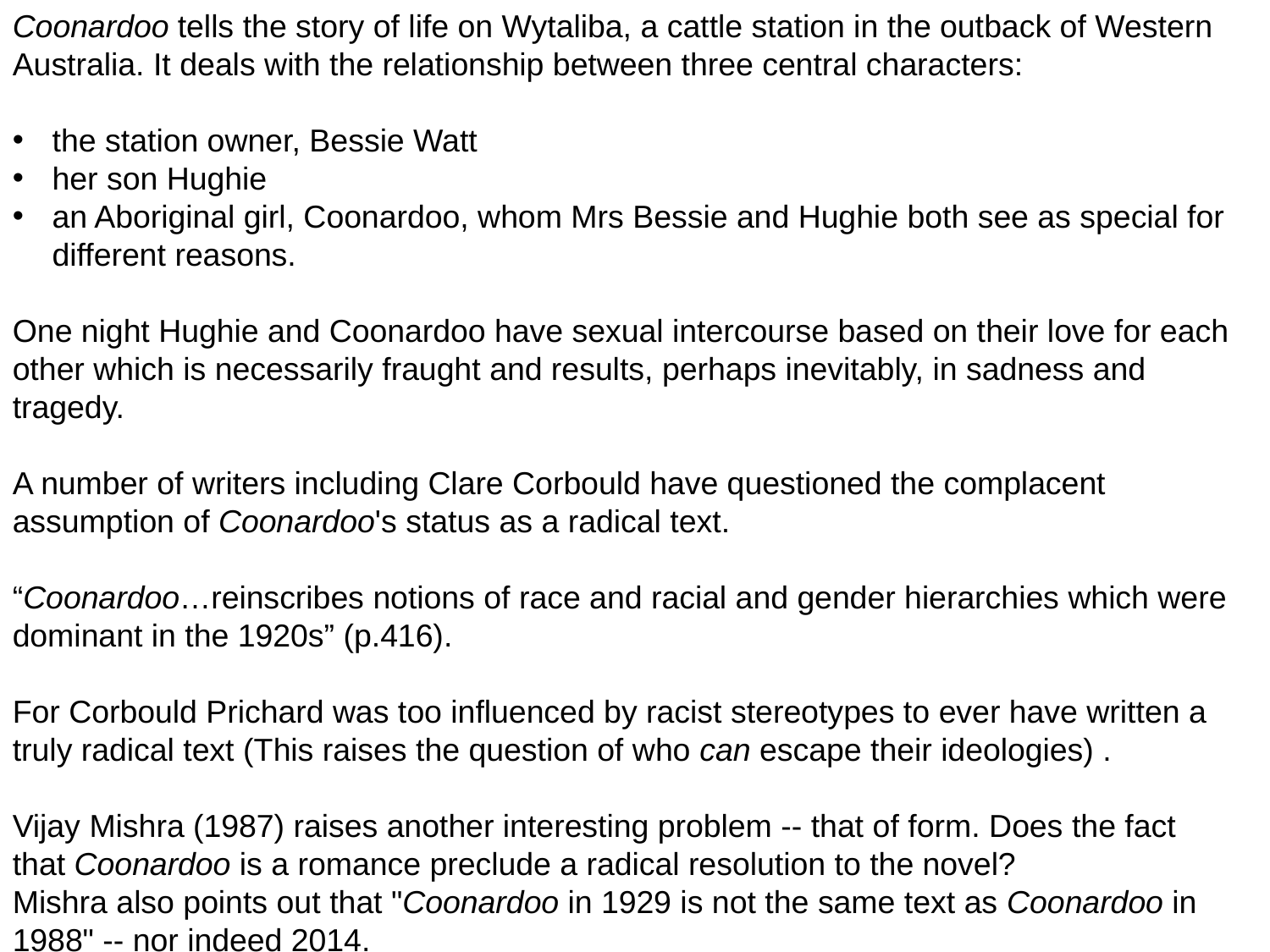

Coonardoo tells the story of life on Wytaliba, a cattle station in the outback of Western Australia. It deals with the relationship between three central characters:

the station owner, Bessie Watt
her son Hughie
an Aboriginal girl, Coonardoo, whom Mrs Bessie and Hughie both see as special for different reasons.

One night Hughie and Coonardoo have sexual intercourse based on their love for each other which is necessarily fraught and results, perhaps inevitably, in sadness and tragedy.

A number of writers including Clare Corbould have questioned the complacent assumption of Coonardoo's status as a radical text.

“Coonardoo…reinscribes notions of race and racial and gender hierarchies which were dominant in the 1920s” (p.416).

For Corbould Prichard was too influenced by racist stereotypes to ever have written a truly radical text (This raises the question of who can escape their ideologies) .

Vijay Mishra (1987) raises another interesting problem -- that of form. Does the fact that Coonardoo is a romance preclude a radical resolution to the novel?
Mishra also points out that "Coonardoo in 1929 is not the same text as Coonardoo in 1988" -- nor indeed 2014.